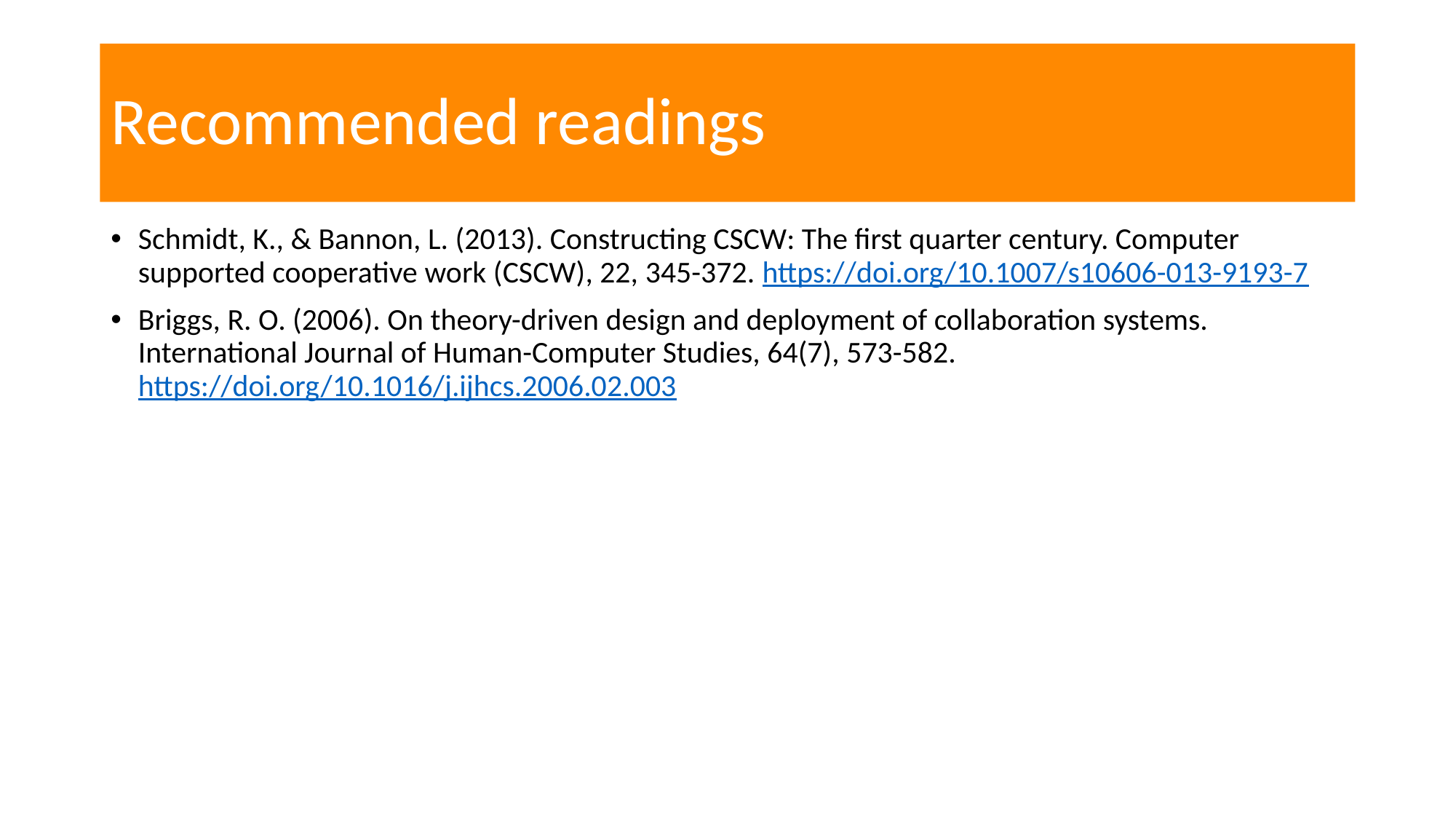

# Recommended readings
Schmidt, K., & Bannon, L. (2013). Constructing CSCW: The first quarter century. Computer supported cooperative work (CSCW), 22, 345-372. https://doi.org/10.1007/s10606-013-9193-7
Briggs, R. O. (2006). On theory-driven design and deployment of collaboration systems. International Journal of Human-Computer Studies, 64(7), 573-582. https://doi.org/10.1016/j.ijhcs.2006.02.003